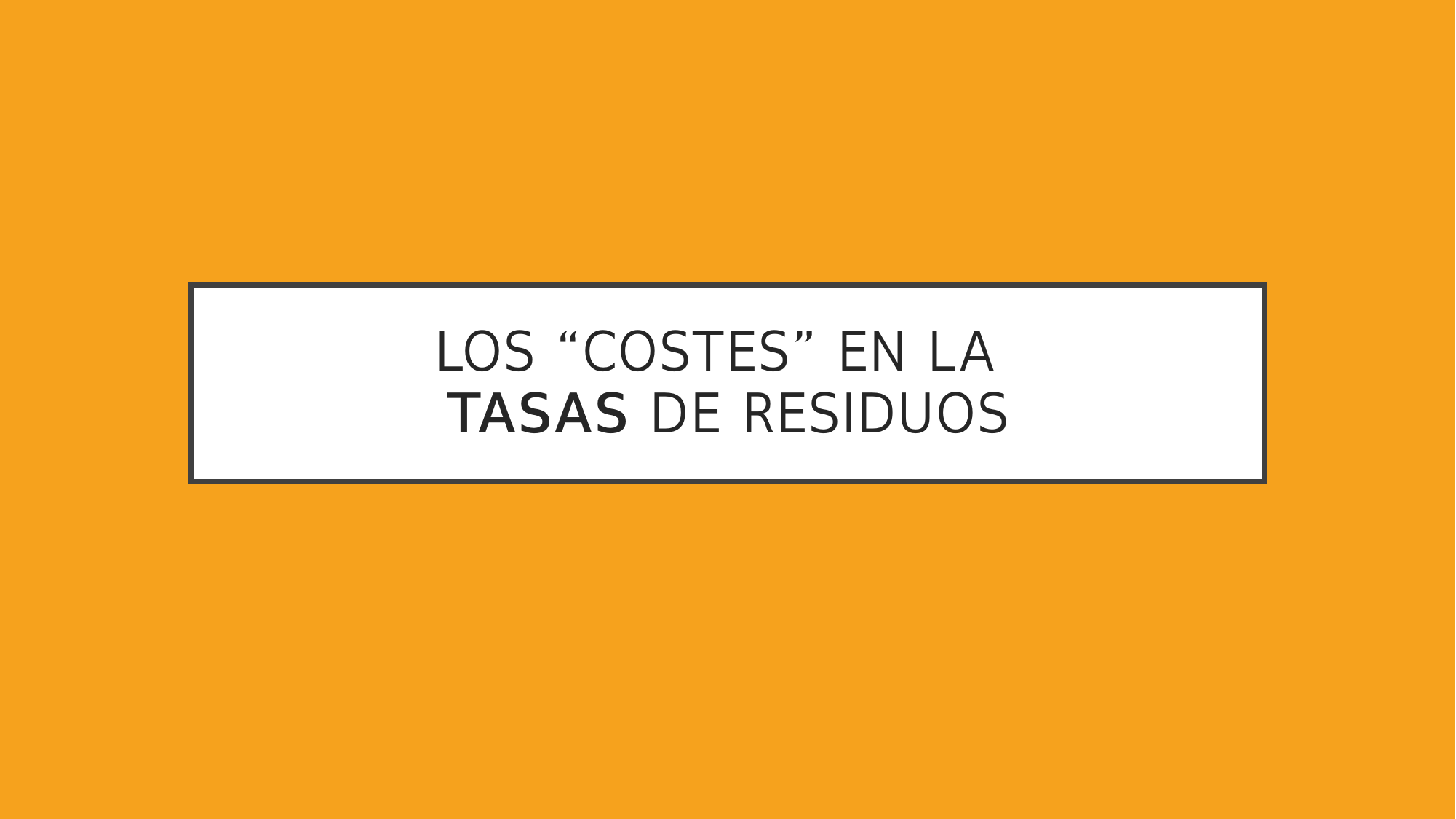

# Los “costes” en la tasas de residuos